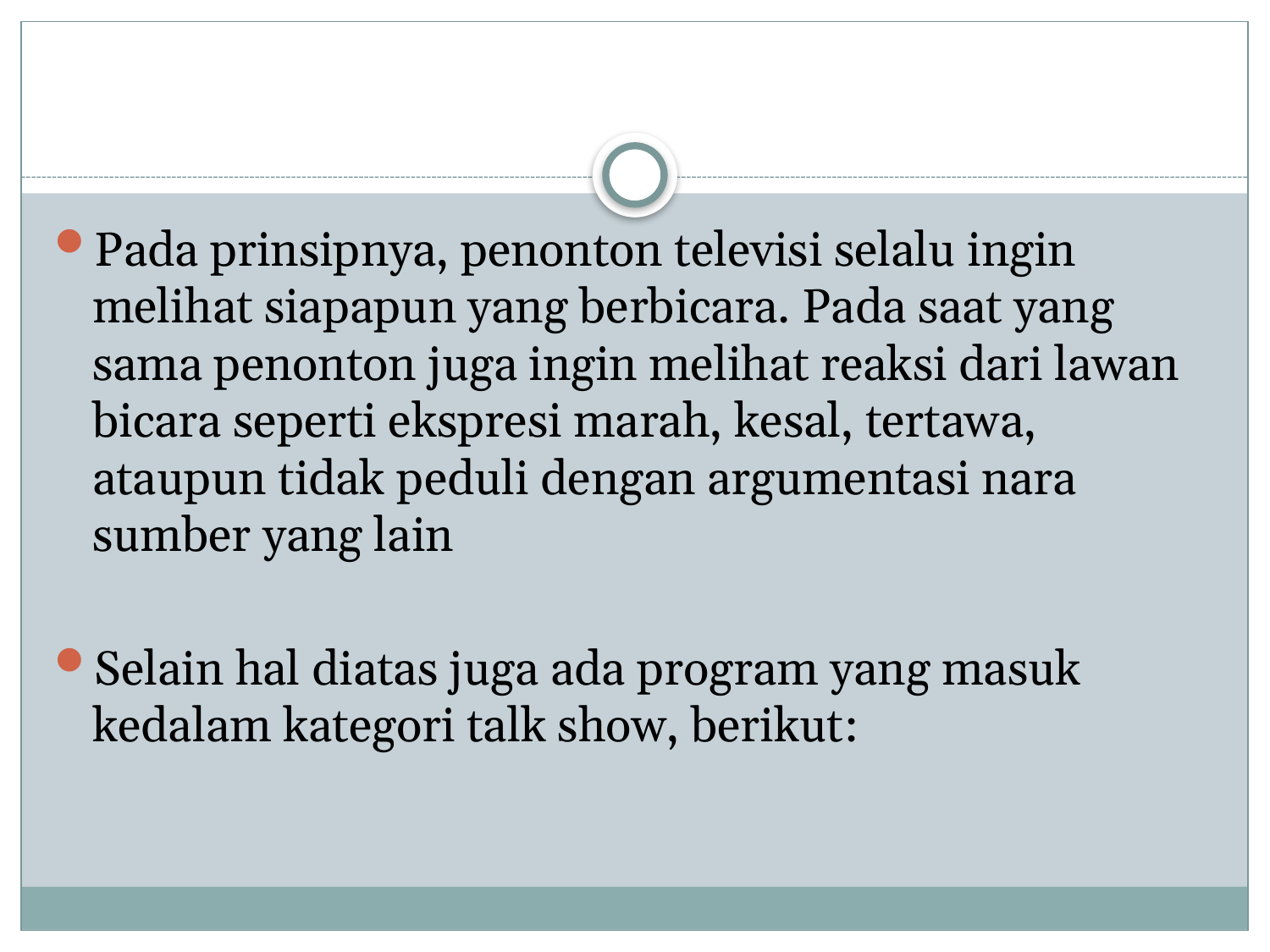

#
Pada prinsipnya, penonton televisi selalu ingin melihat siapapun yang berbicara. Pada saat yang sama penonton juga ingin melihat reaksi dari lawan bicara seperti ekspresi marah, kesal, tertawa, ataupun tidak peduli dengan argumentasi nara sumber yang lain

Selain hal diatas juga ada program yang masuk kedalam kategori talk show, berikut: